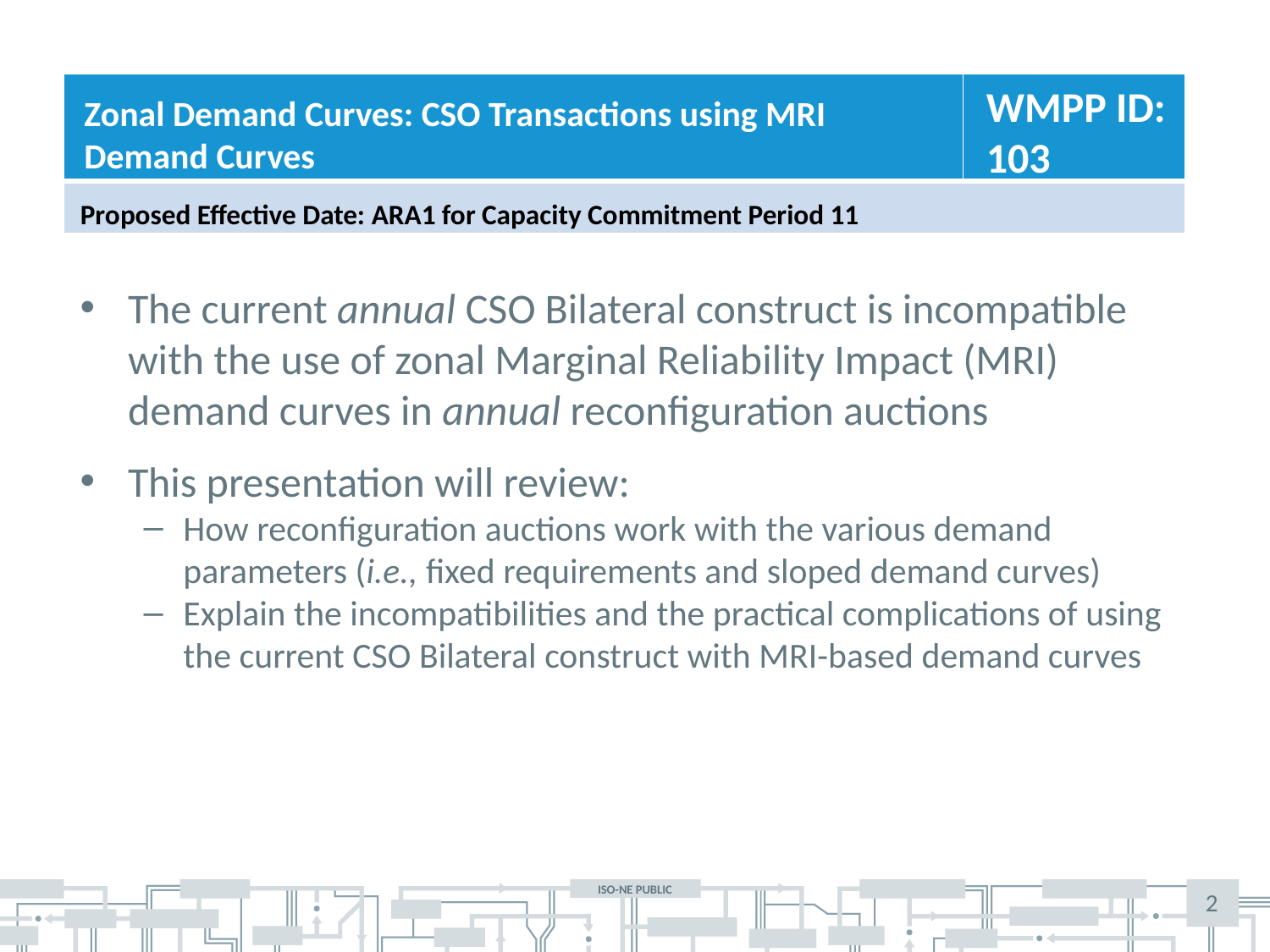

WMPP ID:
103
Zonal Demand Curves: CSO Transactions using MRI Demand Curves
Proposed Effective Date: ARA1 for Capacity Commitment Period 11

The current annual CSO Bilateral construct is incompatible with the use of zonal Marginal Reliability Impact (MRI) demand curves in annual reconfiguration auctions
This presentation will review:
How reconfiguration auctions work with the various demand parameters (i.e., fixed requirements and sloped demand curves)
Explain the incompatibilities and the practical complications of using the current CSO Bilateral construct with MRI-based demand curves
2